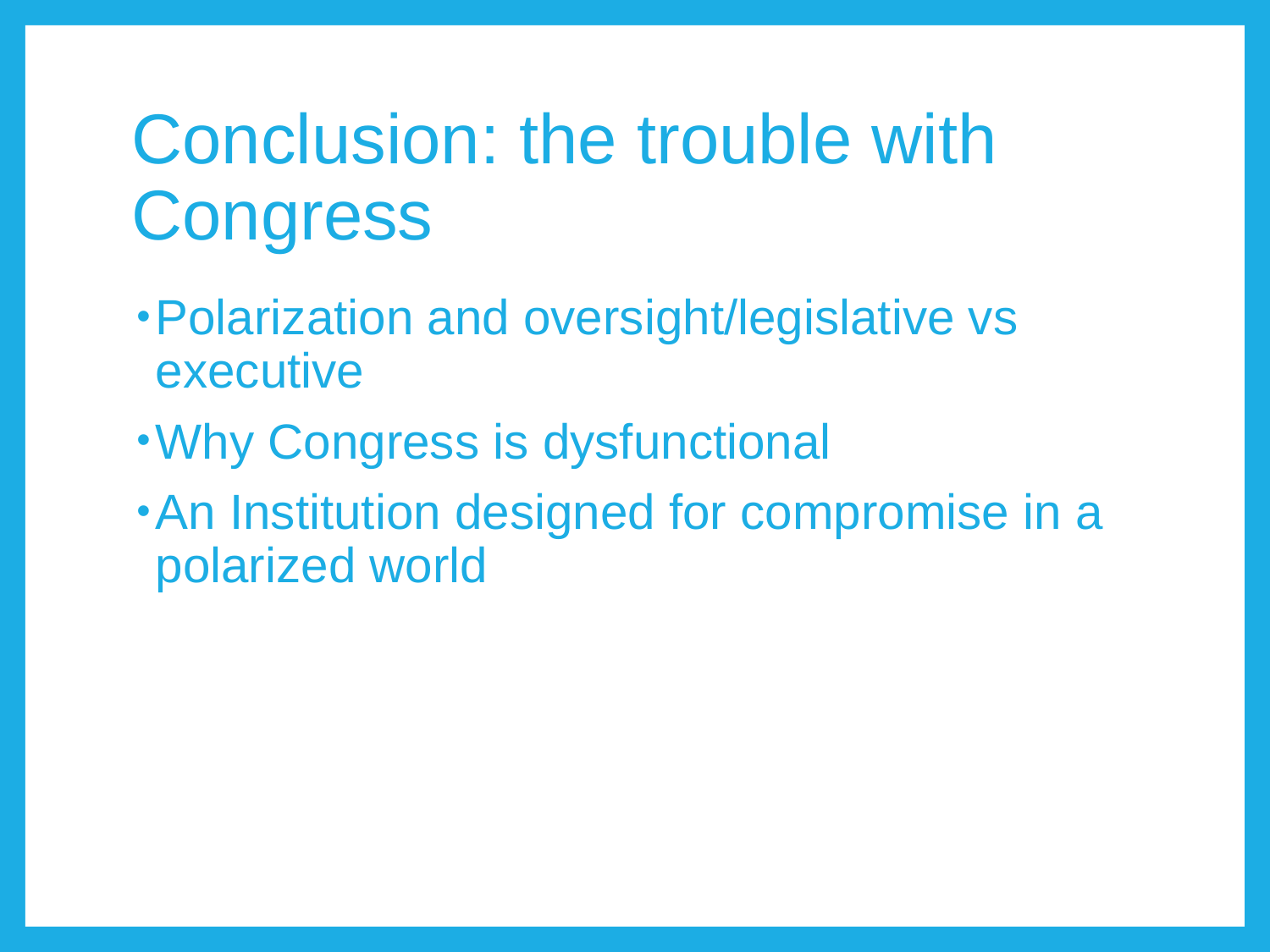

# Conclusion: the trouble with Congress
Polarization and oversight/legislative vs executive
Why Congress is dysfunctional
An Institution designed for compromise in a polarized world